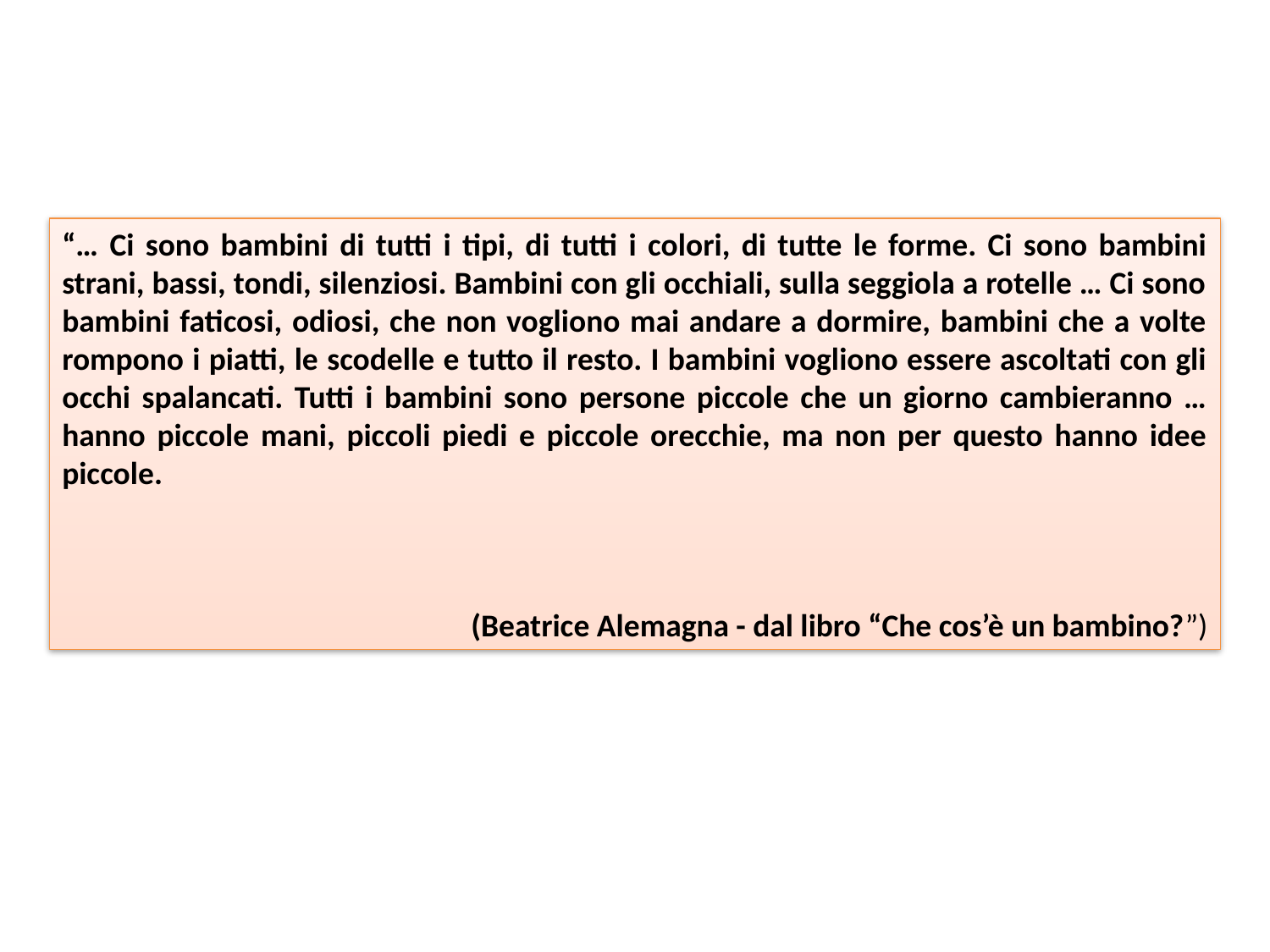

“… Ci sono bambini di tutti i tipi, di tutti i colori, di tutte le forme. Ci sono bambini strani, bassi, tondi, silenziosi. Bambini con gli occhiali, sulla seggiola a rotelle … Ci sono bambini faticosi, odiosi, che non vogliono mai andare a dormire, bambini che a volte rompono i piatti, le scodelle e tutto il resto. I bambini vogliono essere ascoltati con gli occhi spalancati. Tutti i bambini sono persone piccole che un giorno cambieranno … hanno piccole mani, piccoli piedi e piccole orecchie, ma non per questo hanno idee piccole.

(Beatrice Alemagna - dal libro “Che cos’è un bambino?”)